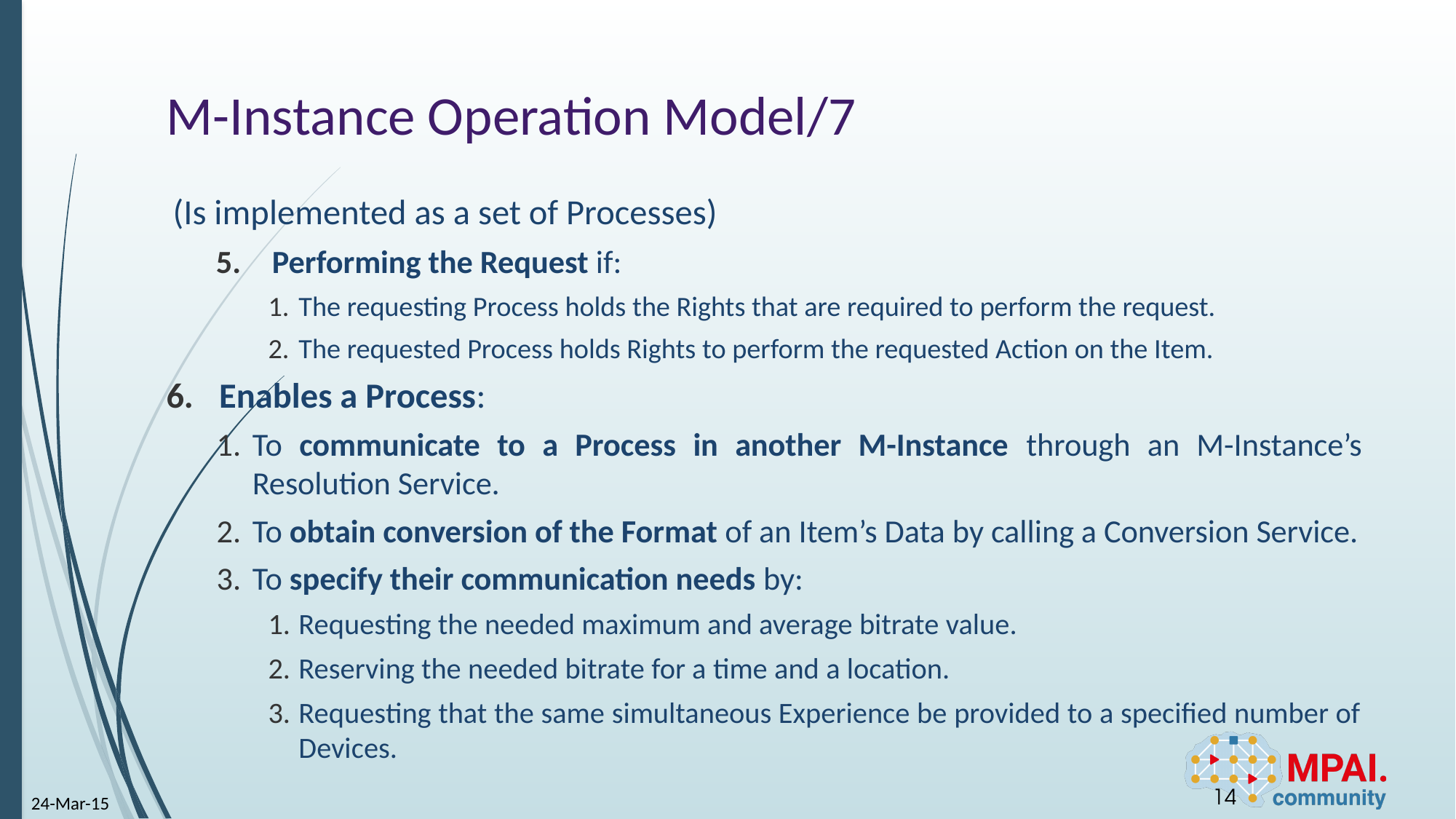

# M-Instance Operation Model/7
(Is implemented as a set of Processes)
Performing the Request if:
The requesting Process holds the Rights that are required to perform the request.
The requested Process holds Rights to perform the requested Action on the Item.
Enables a Process:
To communicate to a Process in another M-Instance through an M-Instance’s Resolution Service.
To obtain conversion of the Format of an Item’s Data by calling a Conversion Service.
To specify their communication needs by:
Requesting the needed maximum and average bitrate value.
Reserving the needed bitrate for a time and a location.
Requesting that the same simultaneous Experience be provided to a specified number of Devices.
14
24-Mar-15